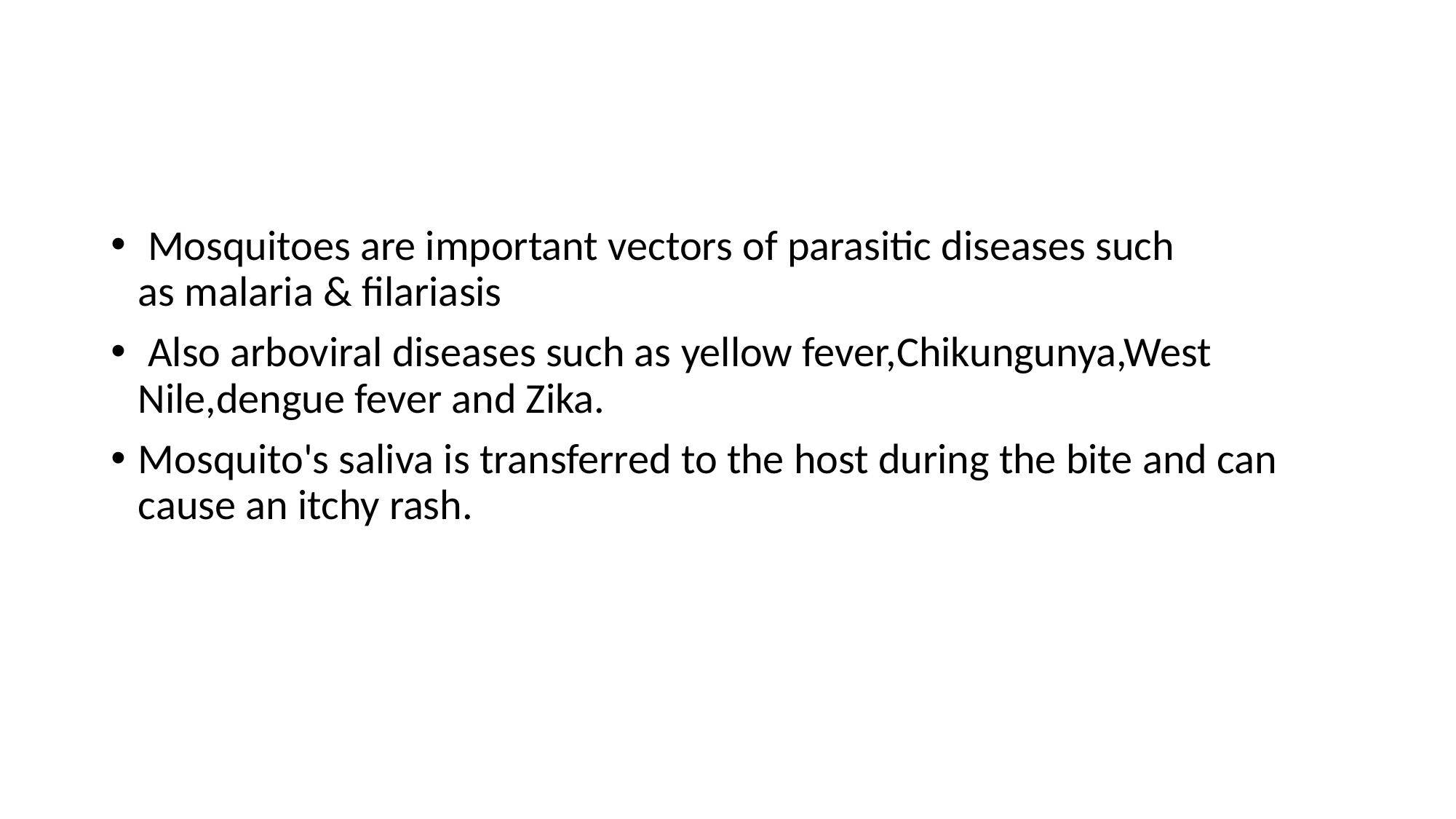

Mosquitoes are important vectors of parasitic diseases such as malaria & filariasis
 Also arboviral diseases such as yellow fever,Chikungunya,West Nile,dengue fever and Zika.
Mosquito's saliva is transferred to the host during the bite and can cause an itchy rash.